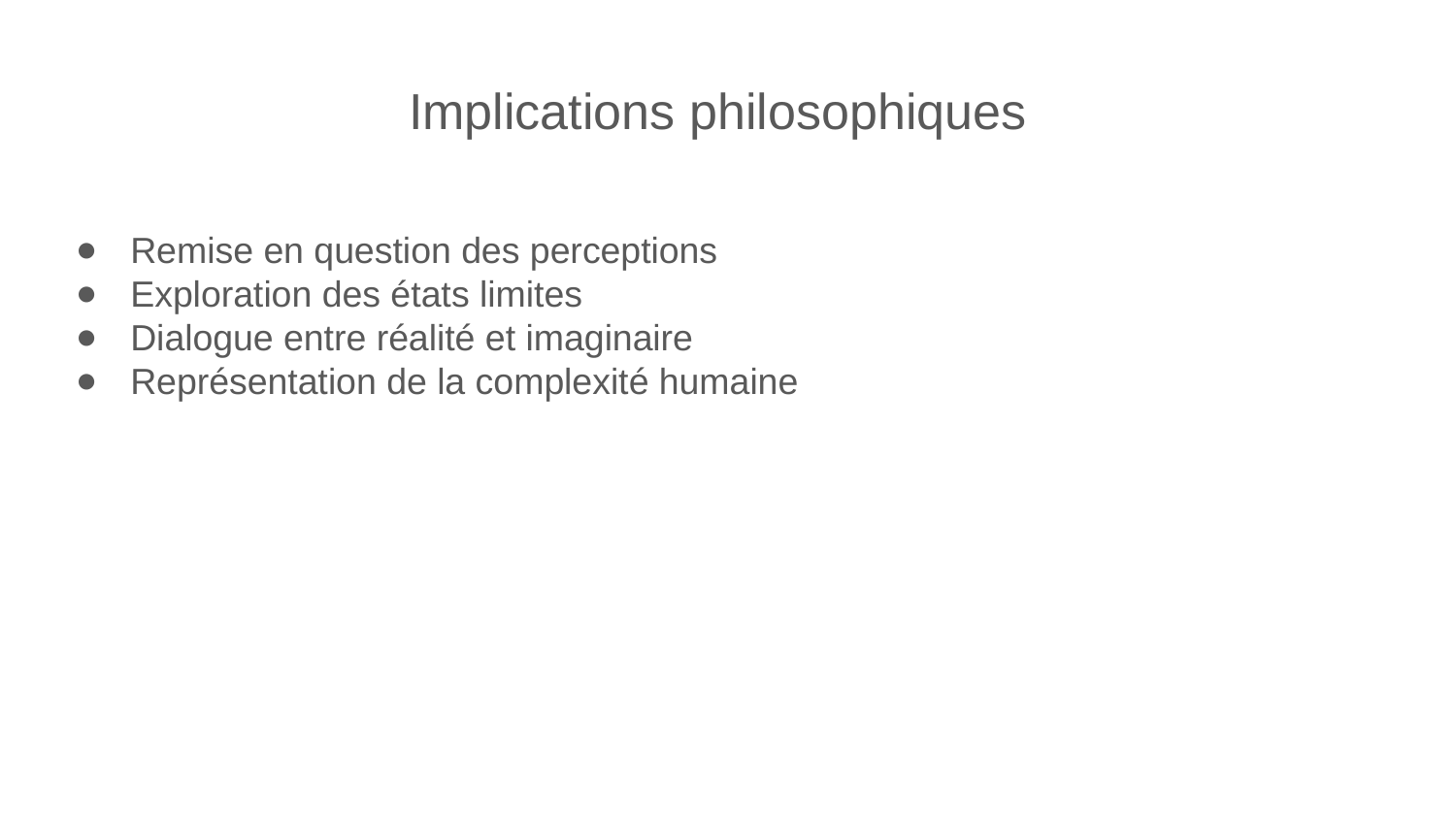

Implications philosophiques
Remise en question des perceptions
Exploration des états limites
Dialogue entre réalité et imaginaire
Représentation de la complexité humaine